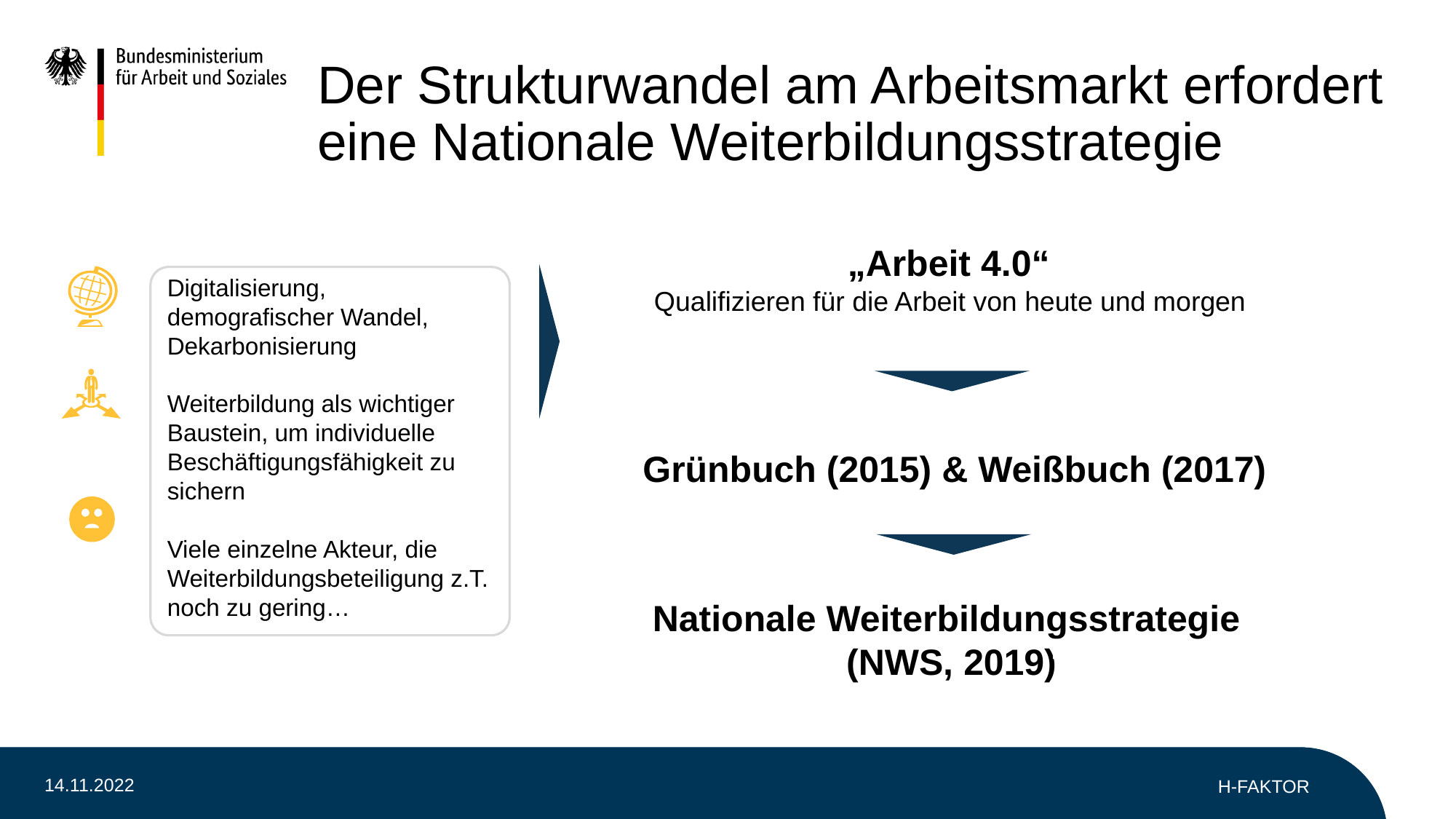

Der Strukturwandel am Arbeitsmarkt erfordert eine Nationale Weiterbildungsstrategie
„Arbeit 4.0“
Qualifizieren für die Arbeit von heute und morgen

Digitalisierung, demografischer Wandel, Dekarbonisierung

Weiterbildung als wichtiger Baustein, um individuelle Beschäftigungsfähigkeit zu sichern

Viele einzelne Akteur, die Weiterbildungsbeteiligung z.T. noch zu gering…

Grünbuch (2015) & Weißbuch (2017)

Nationale Weiterbildungsstrategie
(NWS, 2019)

14.11.2022
H-Faktor